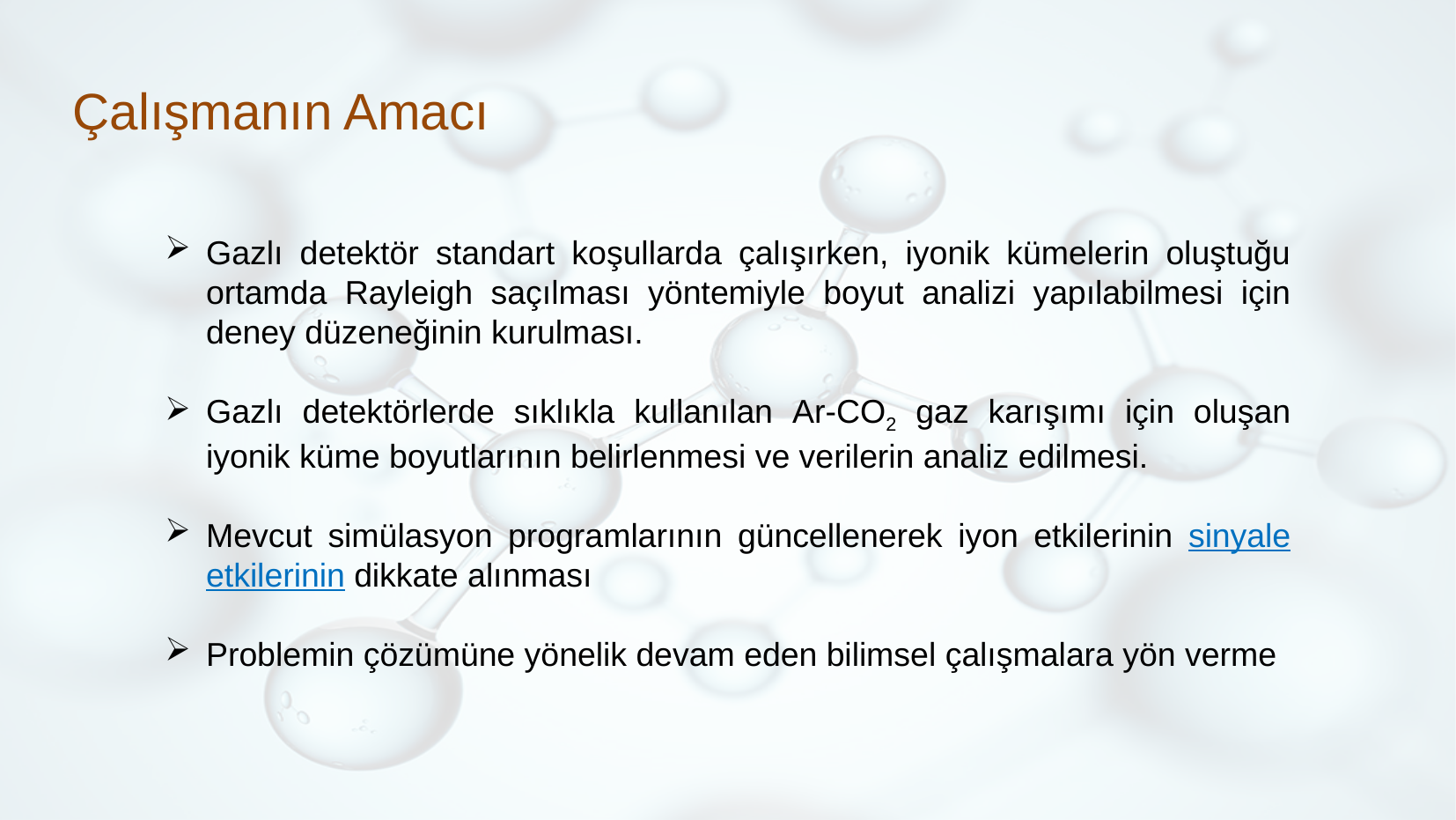

# Çalışmanın Amacı
Gazlı detektör standart koşullarda çalışırken, iyonik kümelerin oluştuğu ortamda Rayleigh saçılması yöntemiyle boyut analizi yapılabilmesi için deney düzeneğinin kurulması.

Gazlı detektörlerde sıklıkla kullanılan Ar-CO2 gaz karışımı için oluşan iyonik küme boyutlarının belirlenmesi ve verilerin analiz edilmesi.

Mevcut simülasyon programlarının güncellenerek iyon etkilerinin sinyale etkilerinin dikkate alınması

Problemin çözümüne yönelik devam eden bilimsel çalışmalara yön verme